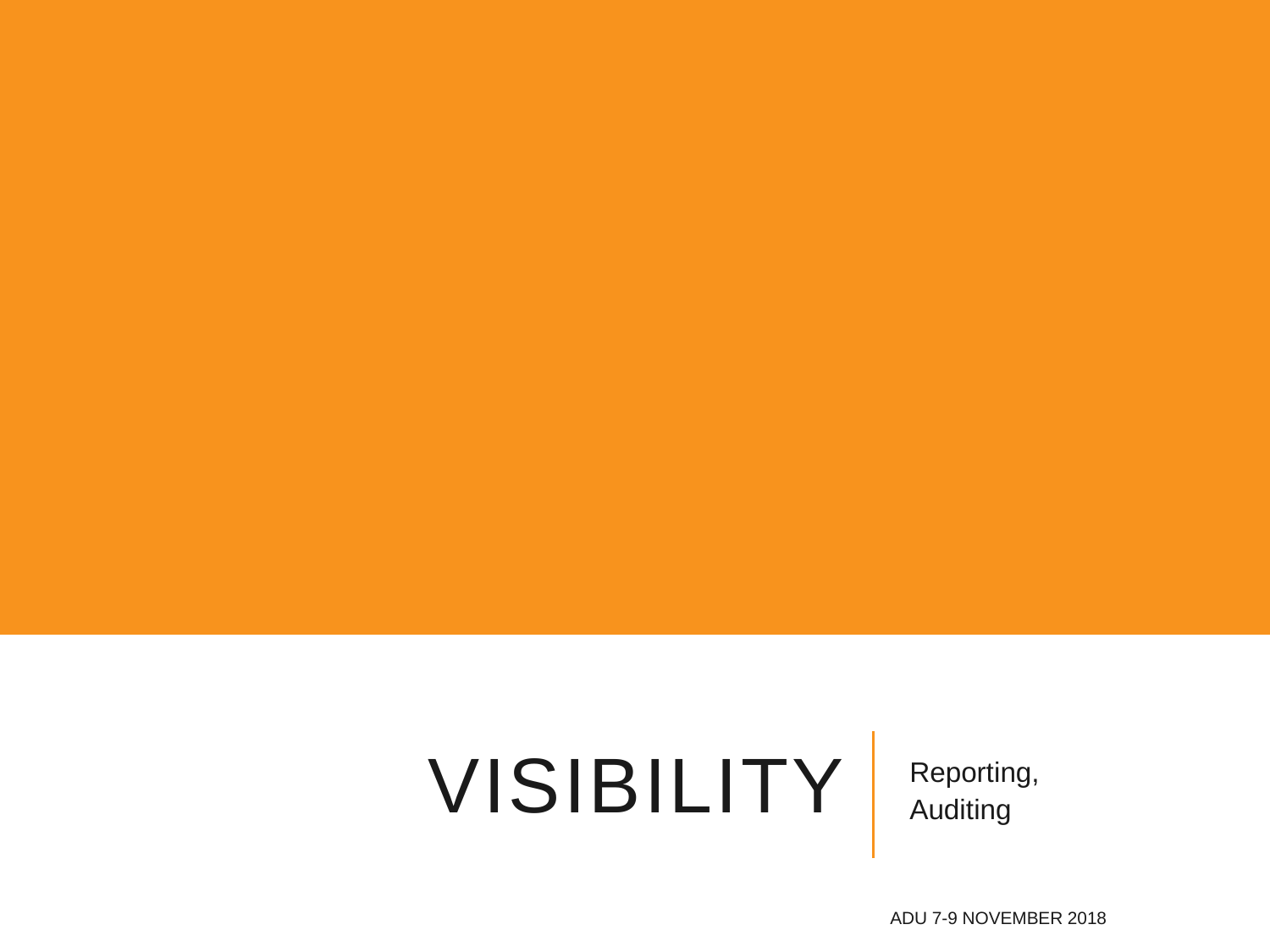

# VISIBILITY
Reporting,
Auditing
ADU 7-9 November 2018